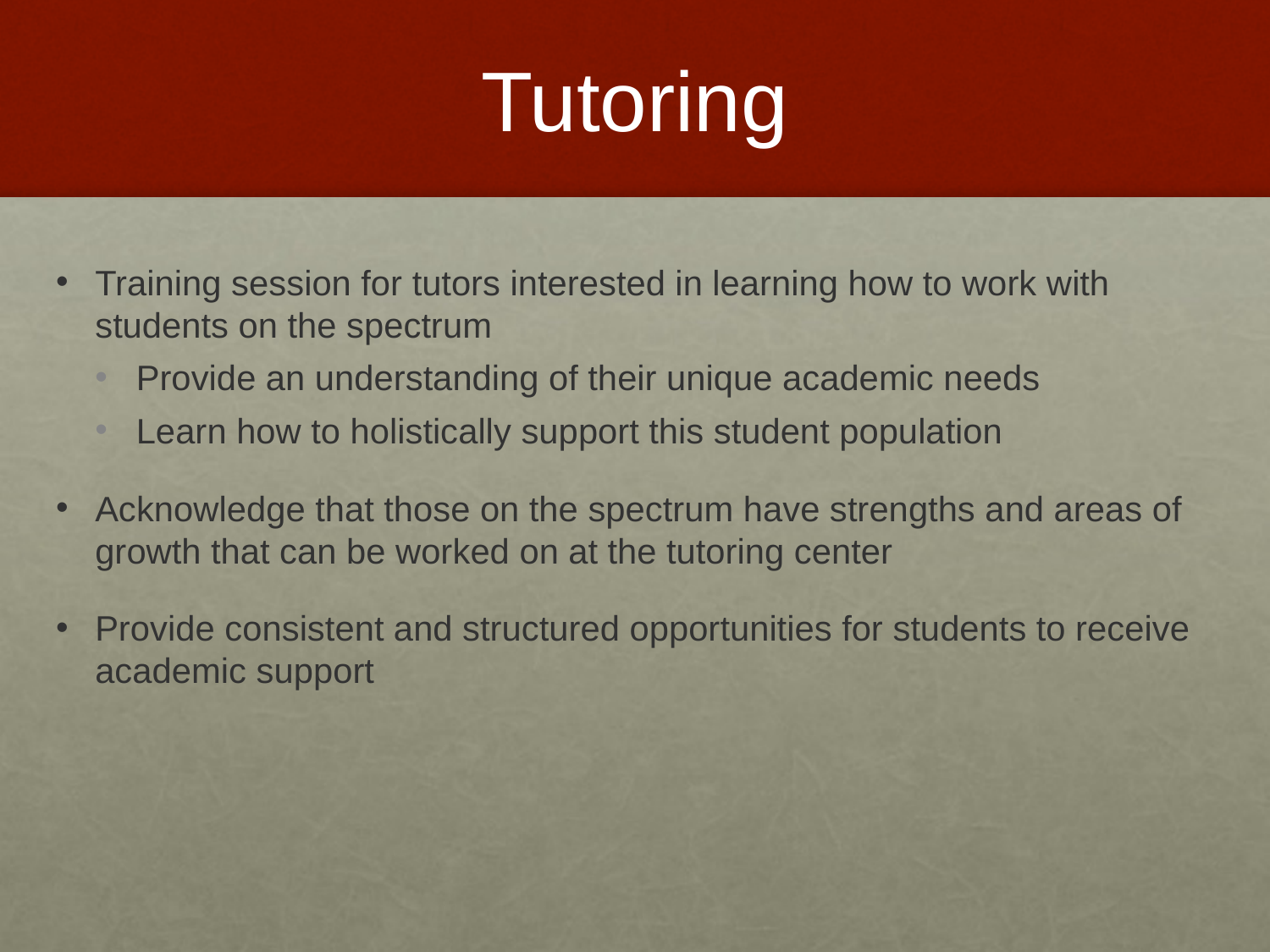

# Tutoring
Training session for tutors interested in learning how to work with students on the spectrum
Provide an understanding of their unique academic needs
Learn how to holistically support this student population
Acknowledge that those on the spectrum have strengths and areas of growth that can be worked on at the tutoring center
Provide consistent and structured opportunities for students to receive academic support